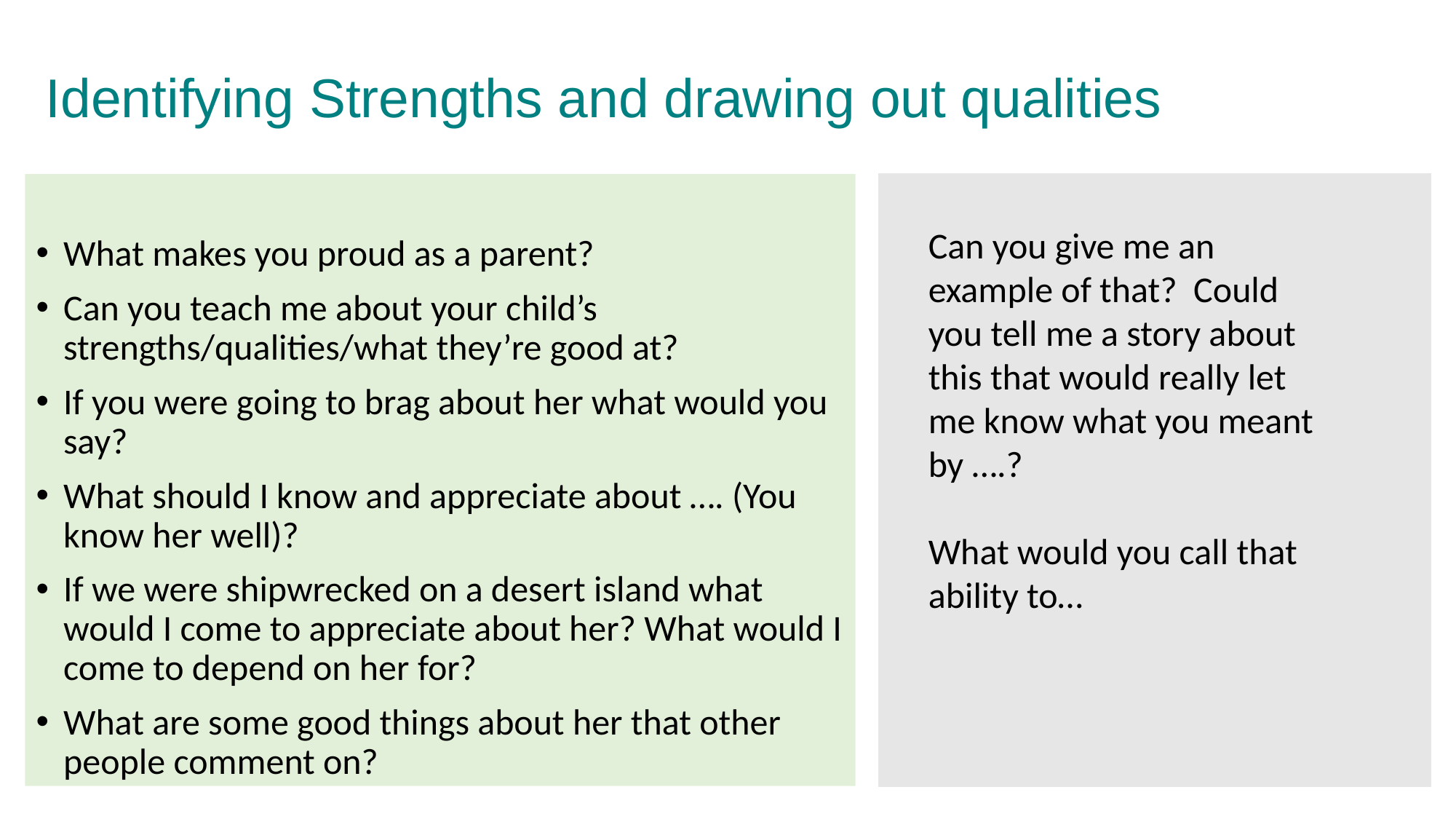

# Identifying Strengths and drawing out qualities

What makes you proud as a parent?
Can you teach me about your child’s strengths/qualities/what they’re good at?
If you were going to brag about her what would you say?
What should I know and appreciate about …. (You know her well)?
If we were shipwrecked on a desert island what would I come to appreciate about her? What would I come to depend on her for?
What are some good things about her that other people comment on?

Can you give me an example of that?  Could you tell me a story about this that would really let me know what you meant by ….?

What would you call that ability to…